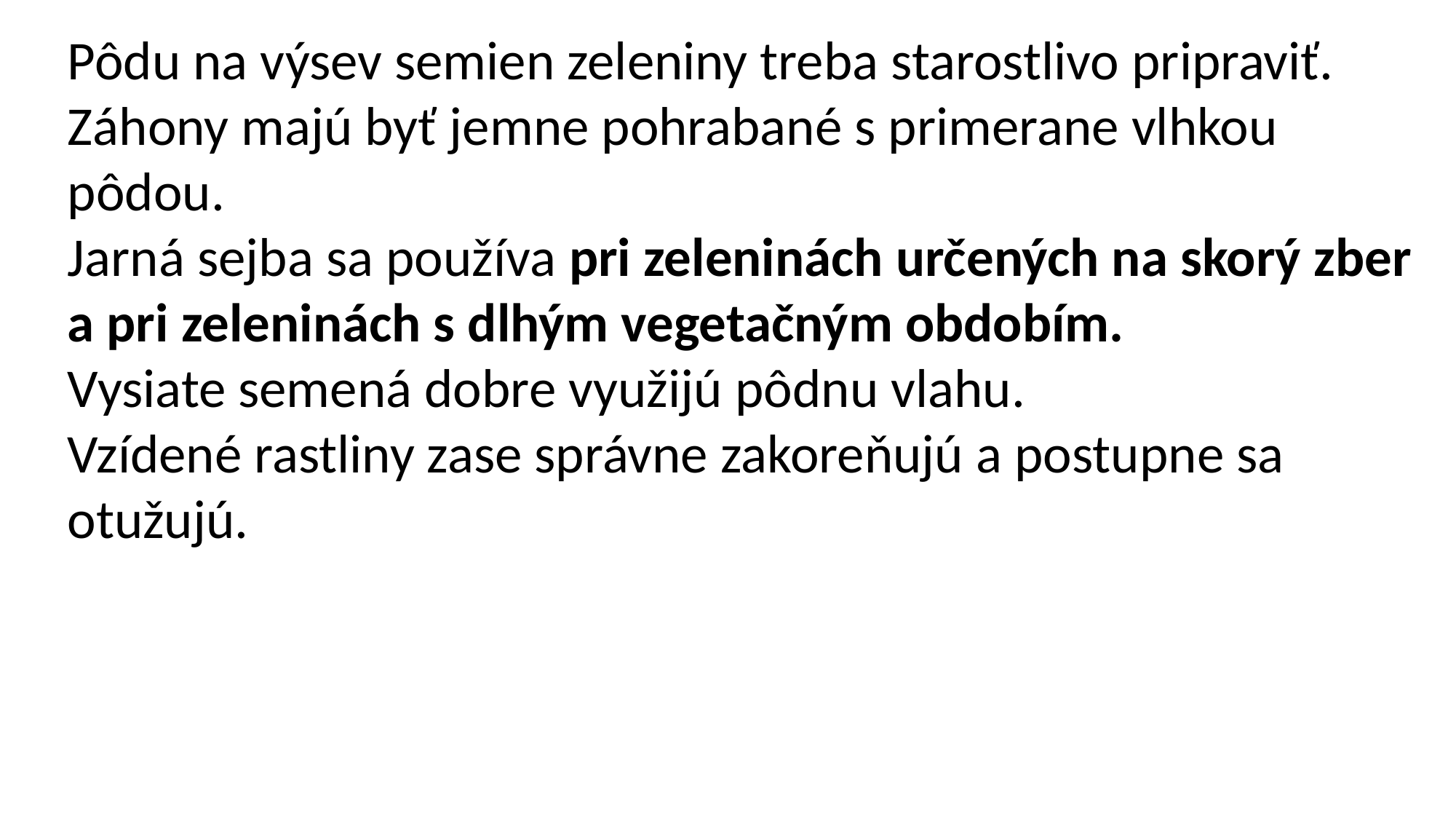

Pôdu na výsev semien zeleniny treba starostlivo pripraviť.
Záhony majú byť jemne pohrabané s primerane vlhkou pôdou.
Jarná sejba sa používa pri zeleninách určených na skorý zber a pri zeleninách s dlhým vegetačným obdobím.
Vysiate semená dobre využijú pôdnu vlahu.
Vzídené rastliny zase správne zakoreňujú a postupne sa otužujú.